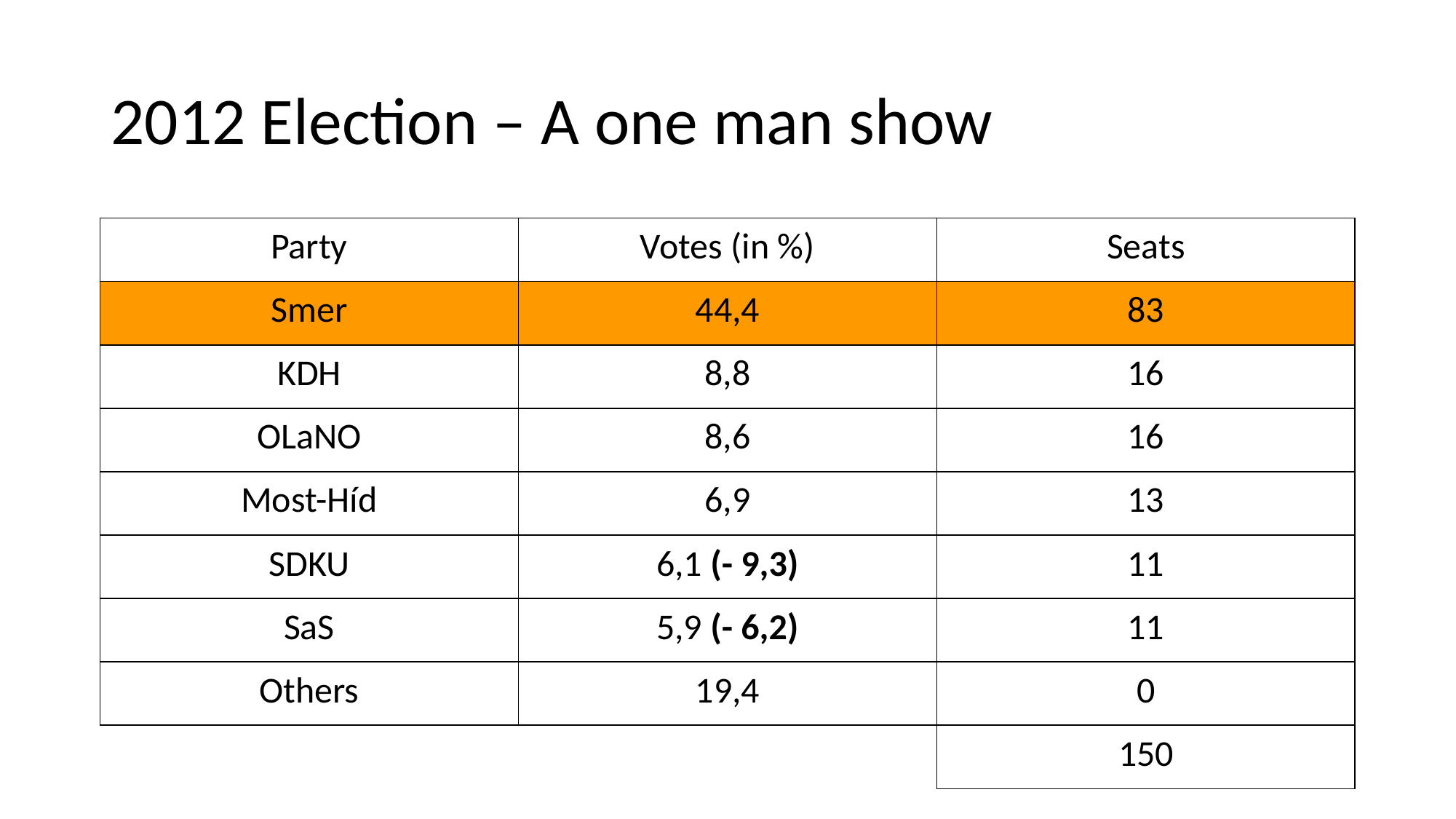

# 2012 Election – A one man show
| Party | Votes (in %) | Seats |
| --- | --- | --- |
| Smer | 44,4 | 83 |
| KDH | 8,8 | 16 |
| OLaNO | 8,6 | 16 |
| Most-Híd | 6,9 | 13 |
| SDKU | 6,1 (- 9,3) | 11 |
| SaS | 5,9 (- 6,2) | 11 |
| Others | 19,4 | 0 |
|  |  | 150 |